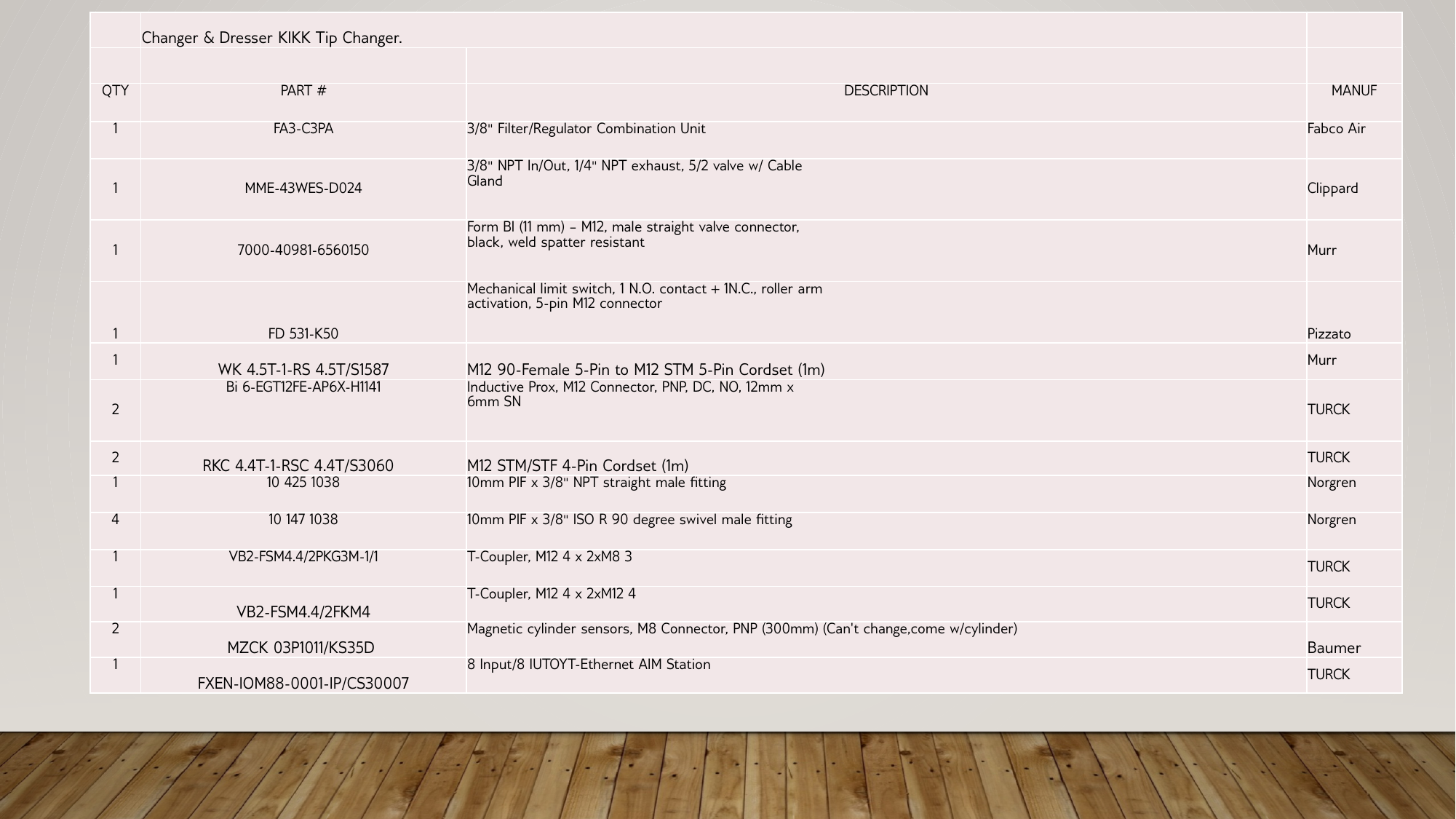

|  | Changer & Dresser KIKK Tip Changer. |  |  |
| --- | --- | --- | --- |
|  |  |  |  |
| QTY | PART # | DESCRIPTION | MANUF |
| 1 | FA3-C3PA | 3/8" Filter/Regulator Combination Unit | Fabco Air |
| 1 | MME-43WES-D024 | 3/8" NPT In/Out, 1/4" NPT exhaust, 5/2 valve w/ Cable Gland | Clippard |
| 1 | 7000-40981-6560150 | Form BI (11 mm) – M12, male straight valve connector, black, weld spatter resistant | Murr |
| 1 | FD 531-K50 | Mechanical limit switch, 1 N.O. contact + 1N.C., roller arm activation, 5-pin M12 connector | Pizzato |
| 1 | WK 4.5T-1-RS 4.5T/S1587 | M12 90-Female 5-Pin to M12 STM 5-Pin Cordset (1m) | Murr |
| 2 | Bi 6-EGT12FE-AP6X-H1141 | Inductive Prox, M12 Connector, PNP, DC, NO, 12mm x 6mm SN | TURCK |
| 2 | RKC 4.4T-1-RSC 4.4T/S3060 | M12 STM/STF 4-Pin Cordset (1m) | TURCK |
| 1 | 10 425 1038 | 10mm PIF x 3/8" NPT straight male fitting | Norgren |
| 4 | 10 147 1038 | 10mm PIF x 3/8" ISO R 90 degree swivel male fitting | Norgren |
| 1 | VB2-FSM4.4/2PKG3M-1/1 | T-Coupler, M12 4 x 2xM8 3 | TURCK |
| 1 | VB2-FSM4.4/2FKM4 | T-Coupler, M12 4 x 2xM12 4 | TURCK |
| 2 | MZCK 03P1011/KS35D | Magnetic cylinder sensors, M8 Connector, PNP (300mm) (Can't change,come w/cylinder) | Baumer |
| 1 | FXEN-IOM88-0001-IP/CS30007 | 8 Input/8 IUTOYT-Ethernet AIM Station | TURCK |